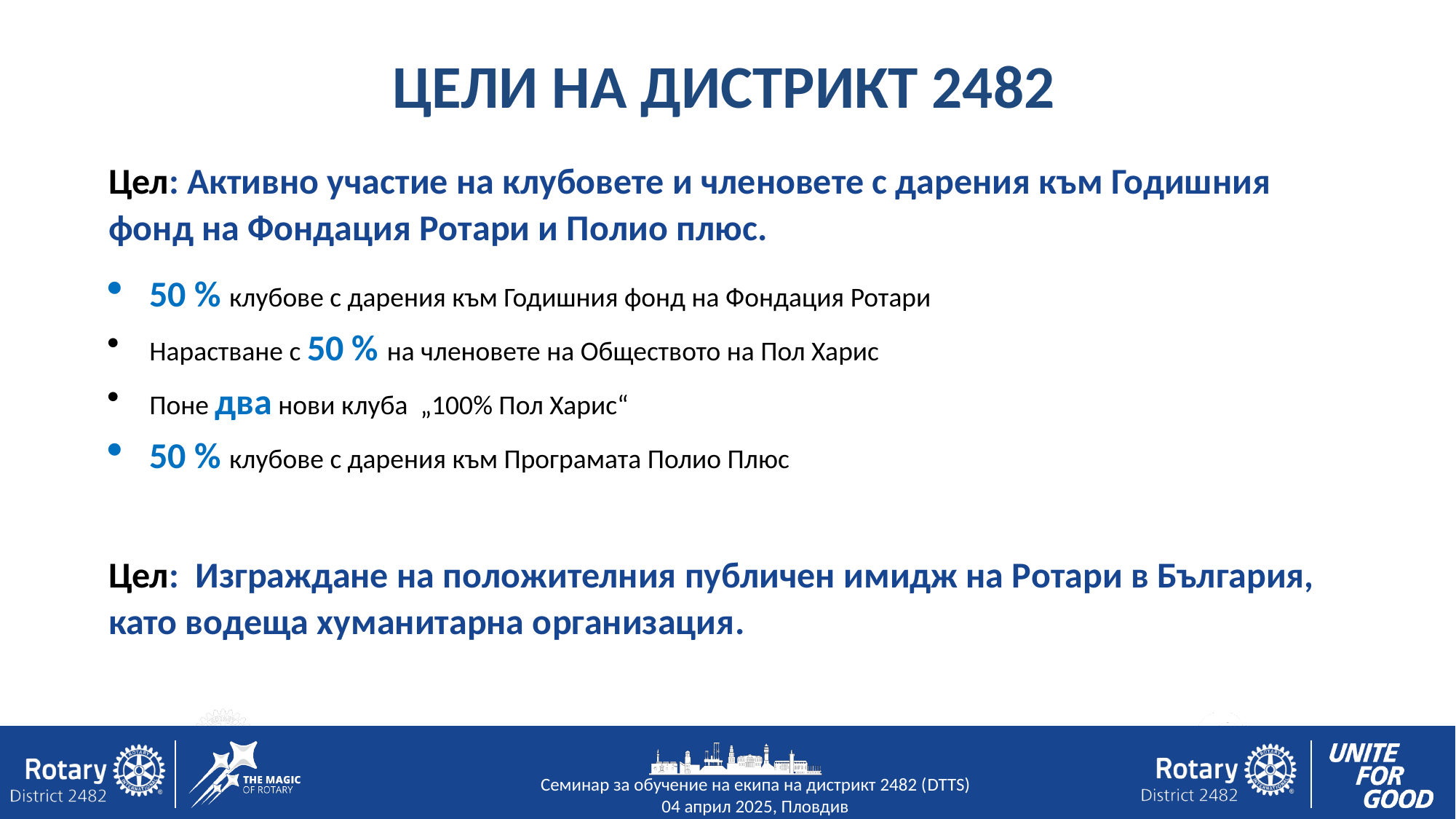

ЦЕЛИ НА ДИСТРИКТ 2482
Цел: Активно участие на клубовете и членовете с дарения към Годишния фонд на Фондация Ротари и Полио плюс.
50 % клубове с дарения към Годишния фонд на Фондация Ротари
Нарастване с 50 % на членовете на Обществото на Пол Харис
Поне два нови клуба  „100% Пол Харис“
50 % клубове с дарения към Програмата Полио Плюс

Цел:  Изграждане на положителния публичен имидж на Ротари в България, като водеща хуманитарна организация.